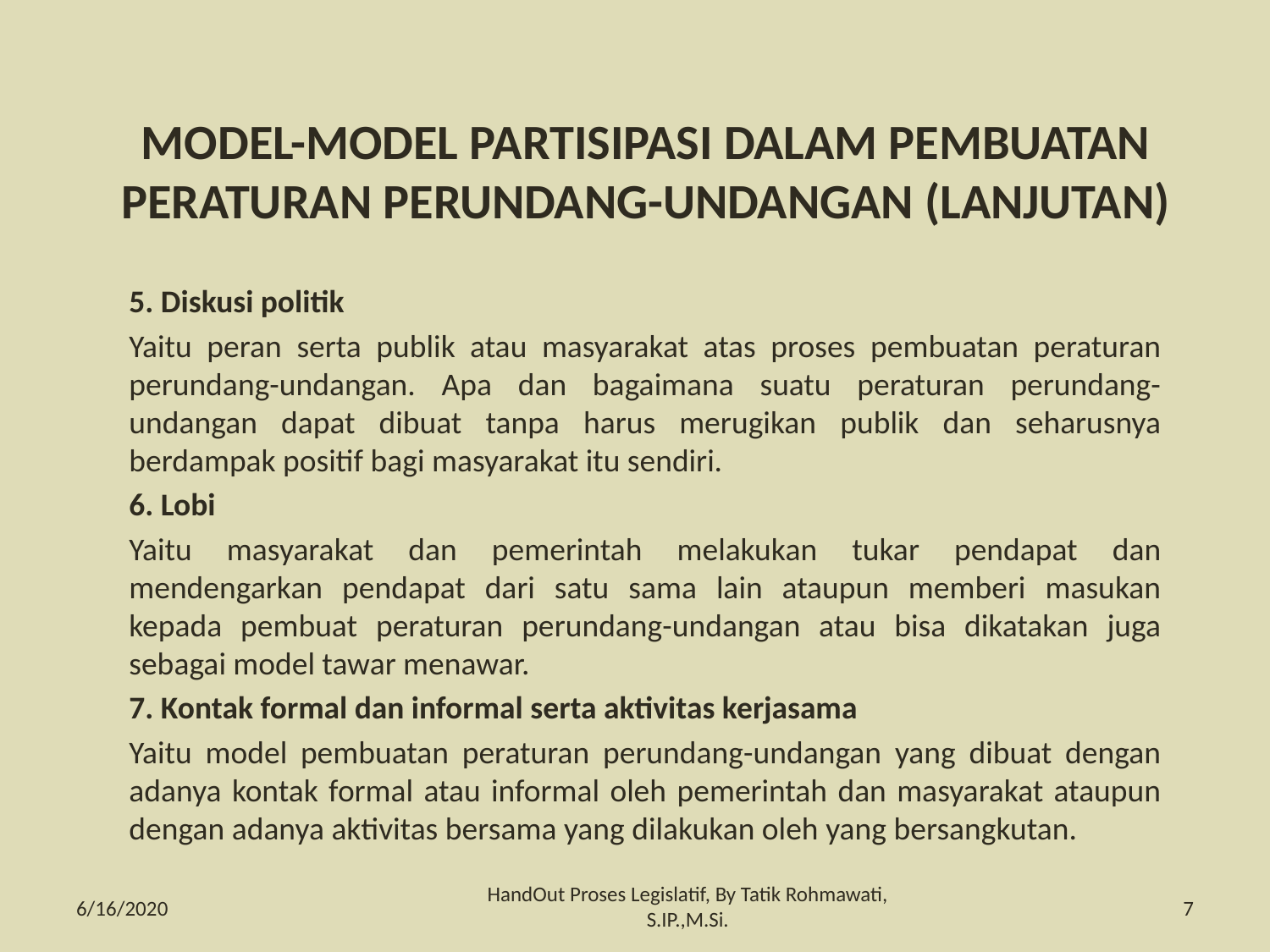

# MODEL-MODEL PARTISIPASI DALAM PEMBUATAN PERATURAN PERUNDANG-UNDANGAN (LANJUTAN)
5. Diskusi politik
Yaitu peran serta publik atau masyarakat atas proses pembuatan peraturan perundang-undangan. Apa dan bagaimana suatu peraturan perundang-undangan dapat dibuat tanpa harus merugikan publik dan seharusnya berdampak positif bagi masyarakat itu sendiri.
6. Lobi
Yaitu masyarakat dan pemerintah melakukan tukar pendapat dan mendengarkan pendapat dari satu sama lain ataupun memberi masukan kepada pembuat peraturan perundang-undangan atau bisa dikatakan juga sebagai model tawar menawar.
7. Kontak formal dan informal serta aktivitas kerjasama
Yaitu model pembuatan peraturan perundang-undangan yang dibuat dengan adanya kontak formal atau informal oleh pemerintah dan masyarakat ataupun dengan adanya aktivitas bersama yang dilakukan oleh yang bersangkutan.
HandOut Proses Legislatif, By Tatik Rohmawati, S.IP.,M.Si.
6/16/2020
7